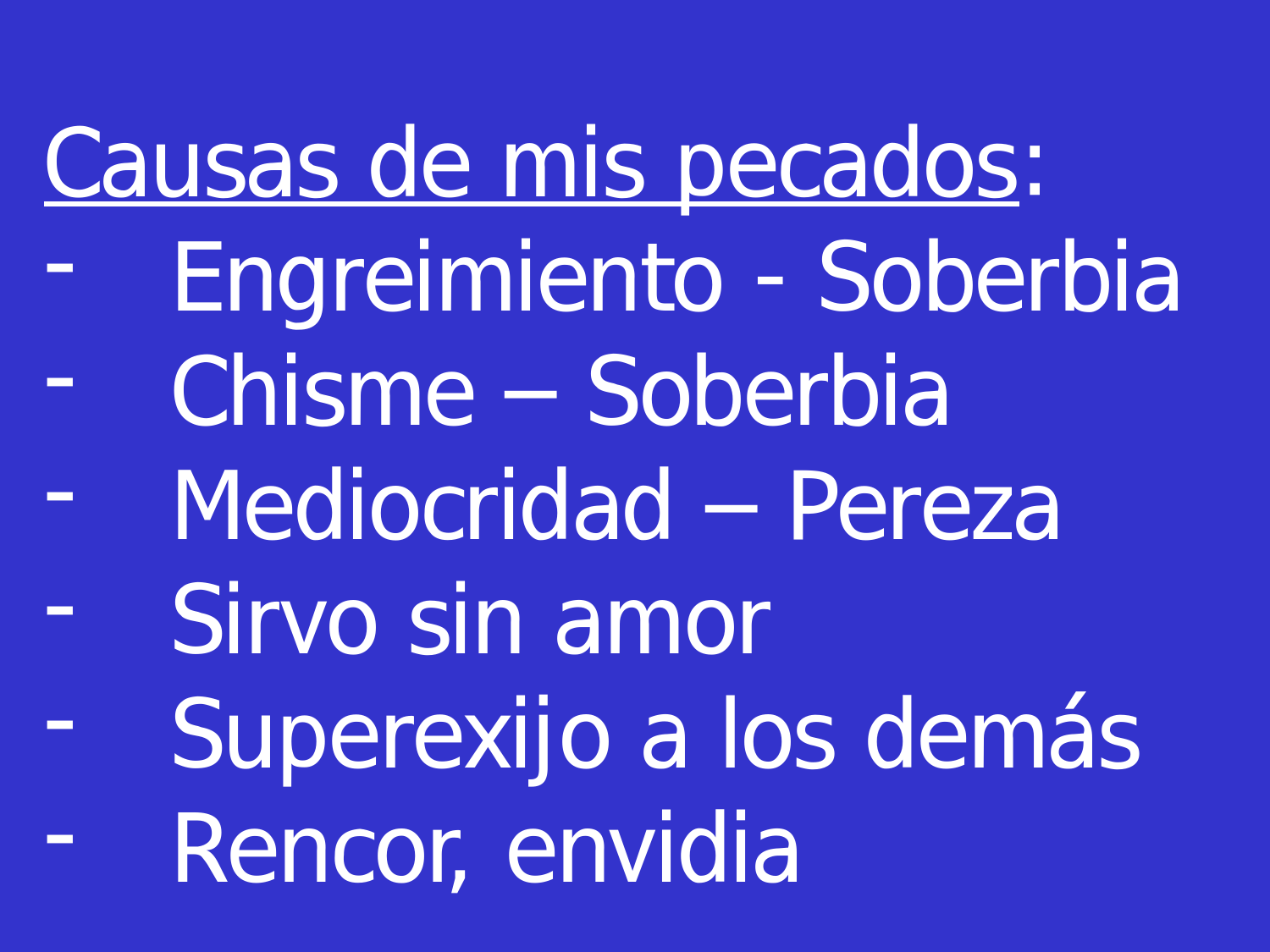

Causas de mis pecados:
Engreimiento - Soberbia
Chisme – Soberbia
Mediocridad – Pereza
Sirvo sin amor
Superexijo a los demás
Rencor, envidia